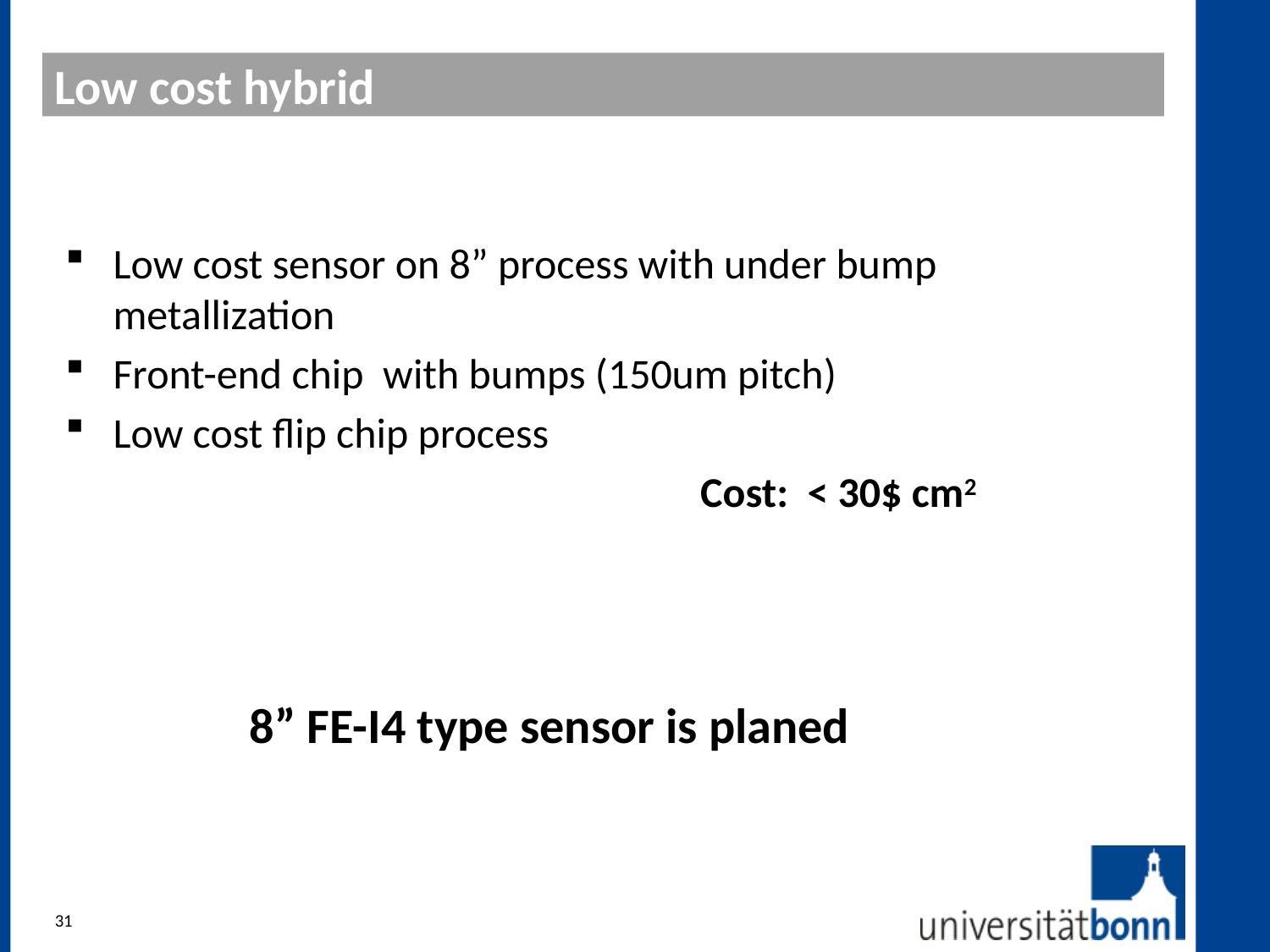

Low cost hybrid
#

Low cost sensor on 8” process with under bump metallization
Front-end chip  with bumps (150um pitch)
Low cost flip chip process
					Cost:  < 30$ cm2

8” FE-I4 type sensor is planed
31